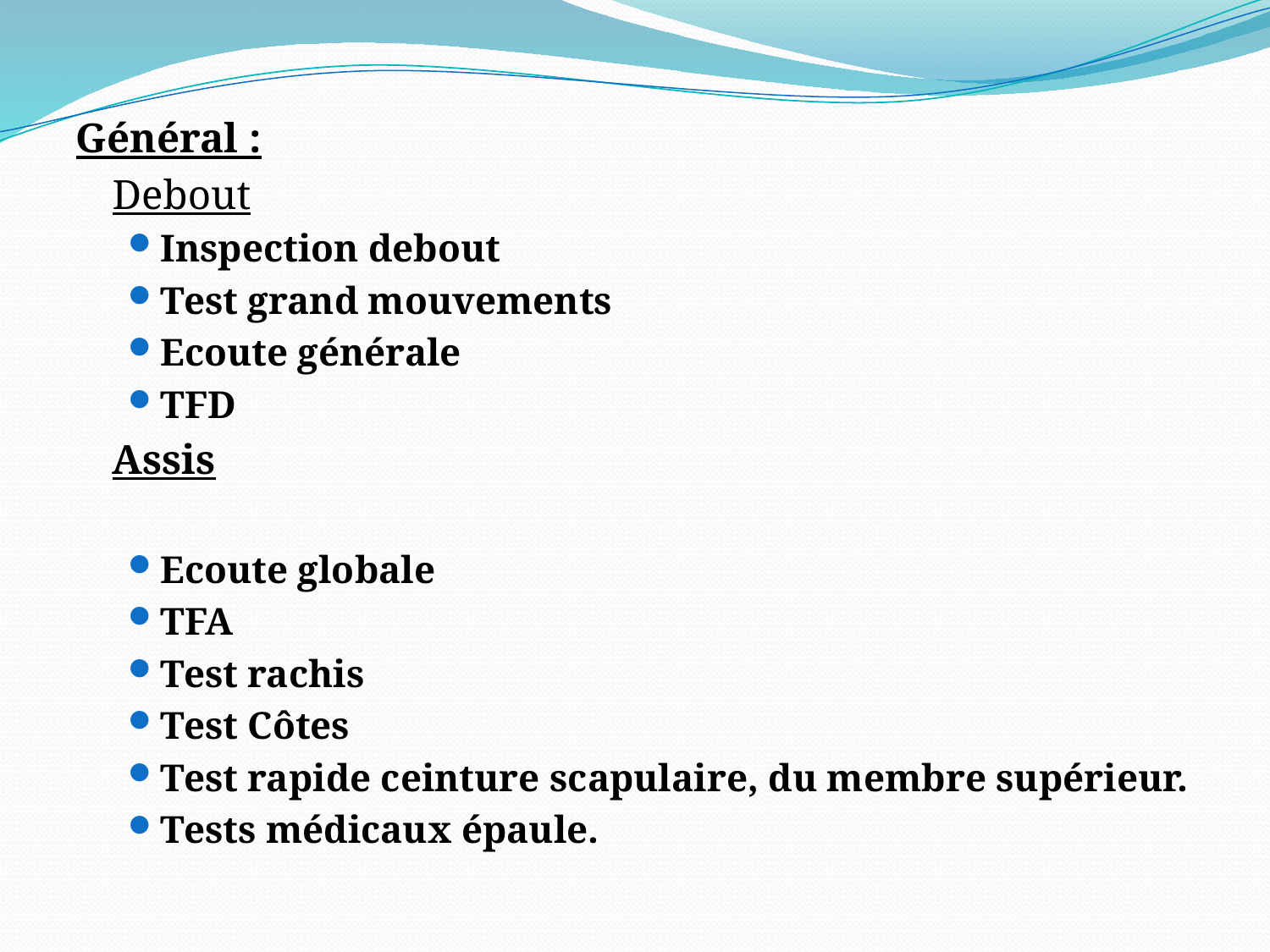

#
Général :
		Debout
Inspection debout
Test grand mouvements
Ecoute générale
TFD
		Assis

Ecoute globale
TFA
Test rachis
Test Côtes
Test rapide ceinture scapulaire, du membre supérieur.
Tests médicaux épaule.